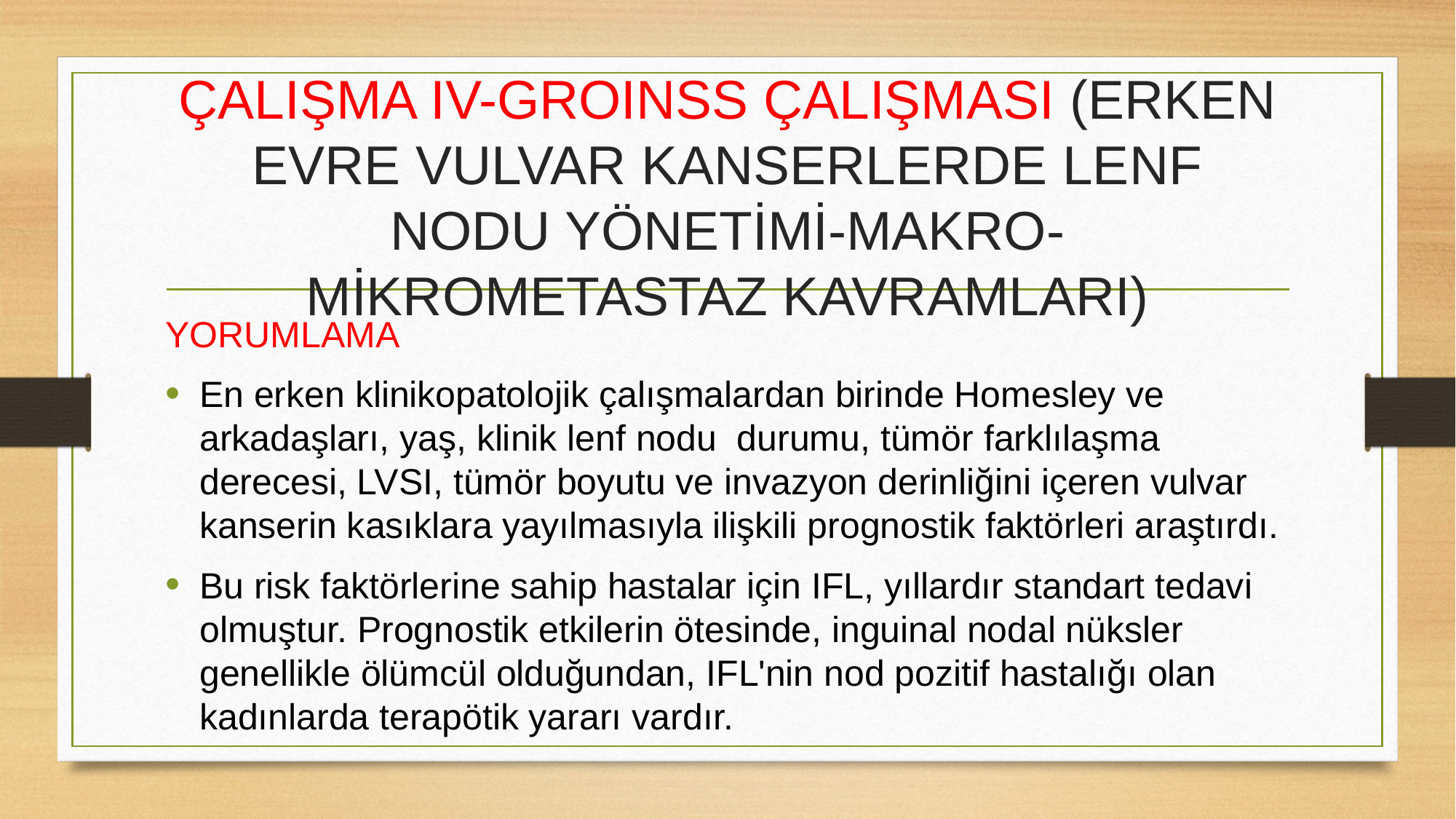

# ÇALIŞMA IV-GROINSS ÇALIŞMASI (ERKEN EVRE VULVAR KANSERLERDE LENF NODU YÖNETİMİ-MAKRO-MİKROMETASTAZ KAVRAMLARI)
YORUMLAMA
En erken klinikopatolojik çalışmalardan birinde Homesley ve arkadaşları, yaş, klinik lenf nodu  durumu, tümör farklılaşma derecesi, LVSI, tümör boyutu ve invazyon derinliğini içeren vulvar kanserin kasıklara yayılmasıyla ilişkili prognostik faktörleri araştırdı.
Bu risk faktörlerine sahip hastalar için IFL, yıllardır standart tedavi olmuştur. Prognostik etkilerin ötesinde, inguinal nodal nüksler  genellikle ölümcül olduğundan, IFL'nin nod pozitif hastalığı olan kadınlarda terapötik yararı vardır.